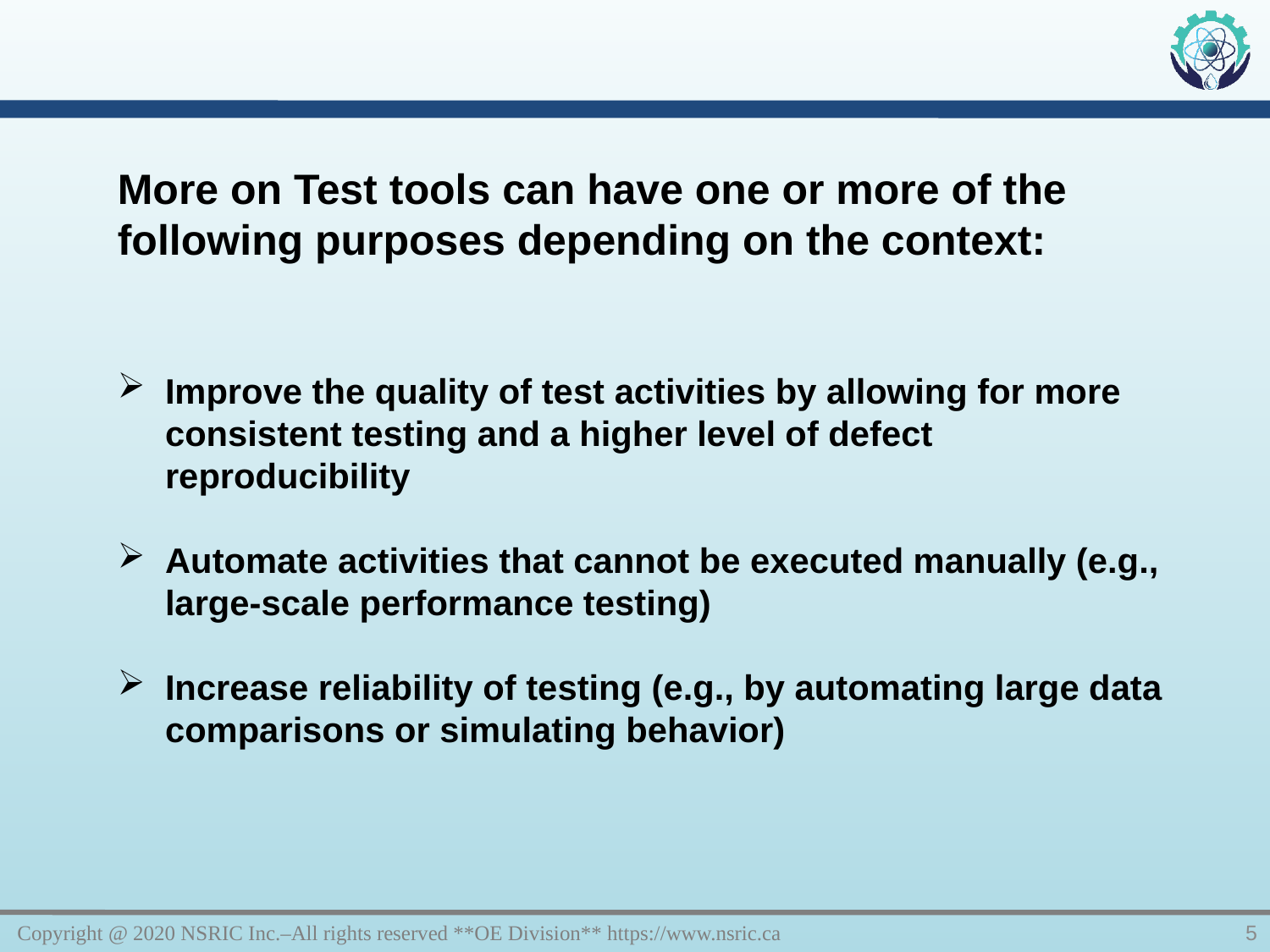

More on Test tools can have one or more of the following purposes depending on the context:

Improve the quality of test activities by allowing for more consistent testing and a higher level of defect reproducibility

Automate activities that cannot be executed manually (e.g., large-scale performance testing)

Increase reliability of testing (e.g., by automating large data comparisons or simulating behavior)
Copyright @ 2020 NSRIC Inc.–All rights reserved **OE Division** https://www.nsric.ca
5